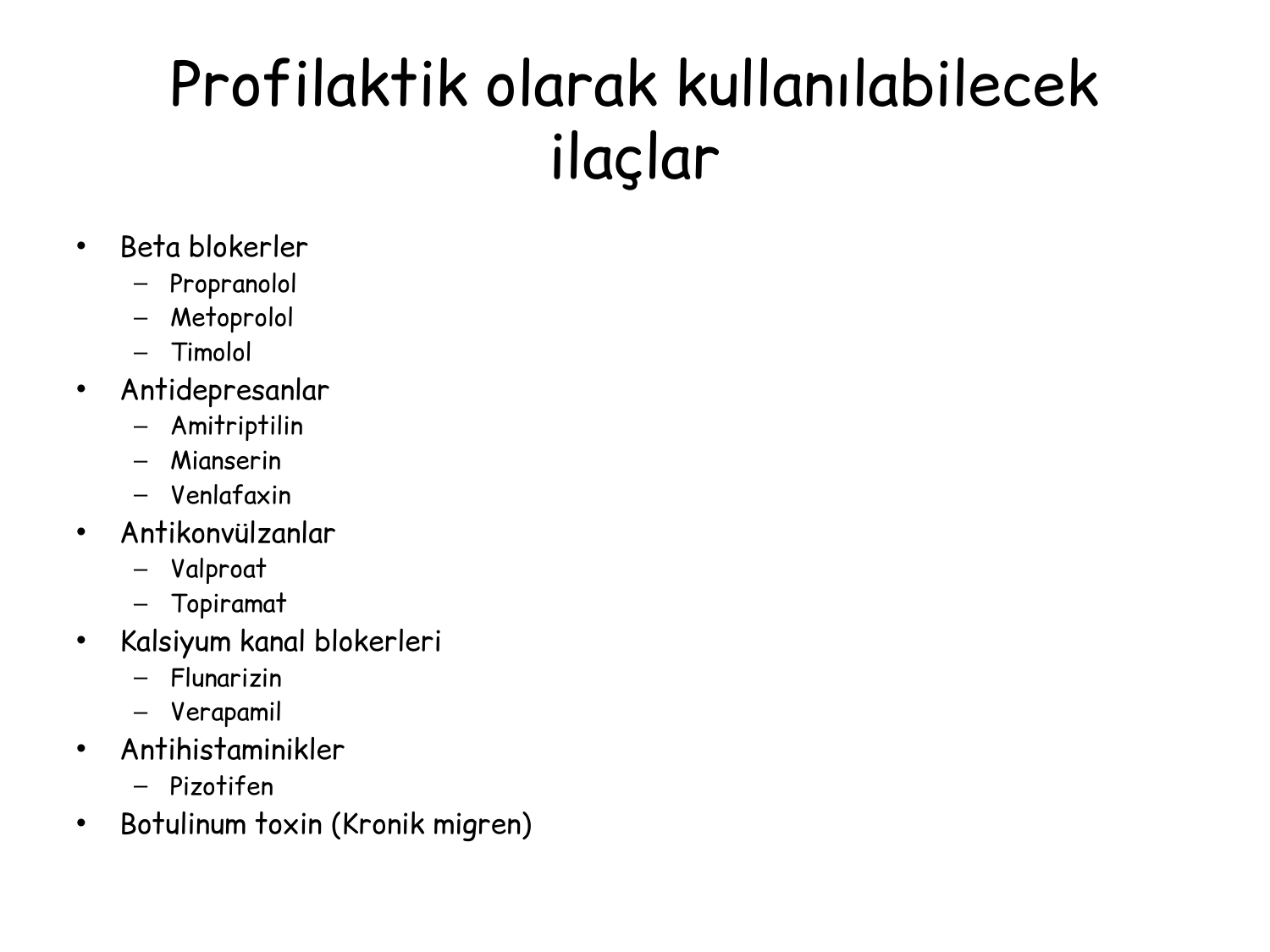

# Profilaktik olarak kullanılabilecek ilaçlar
Beta blokerler
Propranolol
Metoprolol
Timolol
Antidepresanlar
Amitriptilin
Mianserin
Venlafaxin
Antikonvülzanlar
Valproat
Topiramat
Kalsiyum kanal blokerleri
Flunarizin
Verapamil
Antihistaminikler
Pizotifen
Botulinum toxin (Kronik migren)